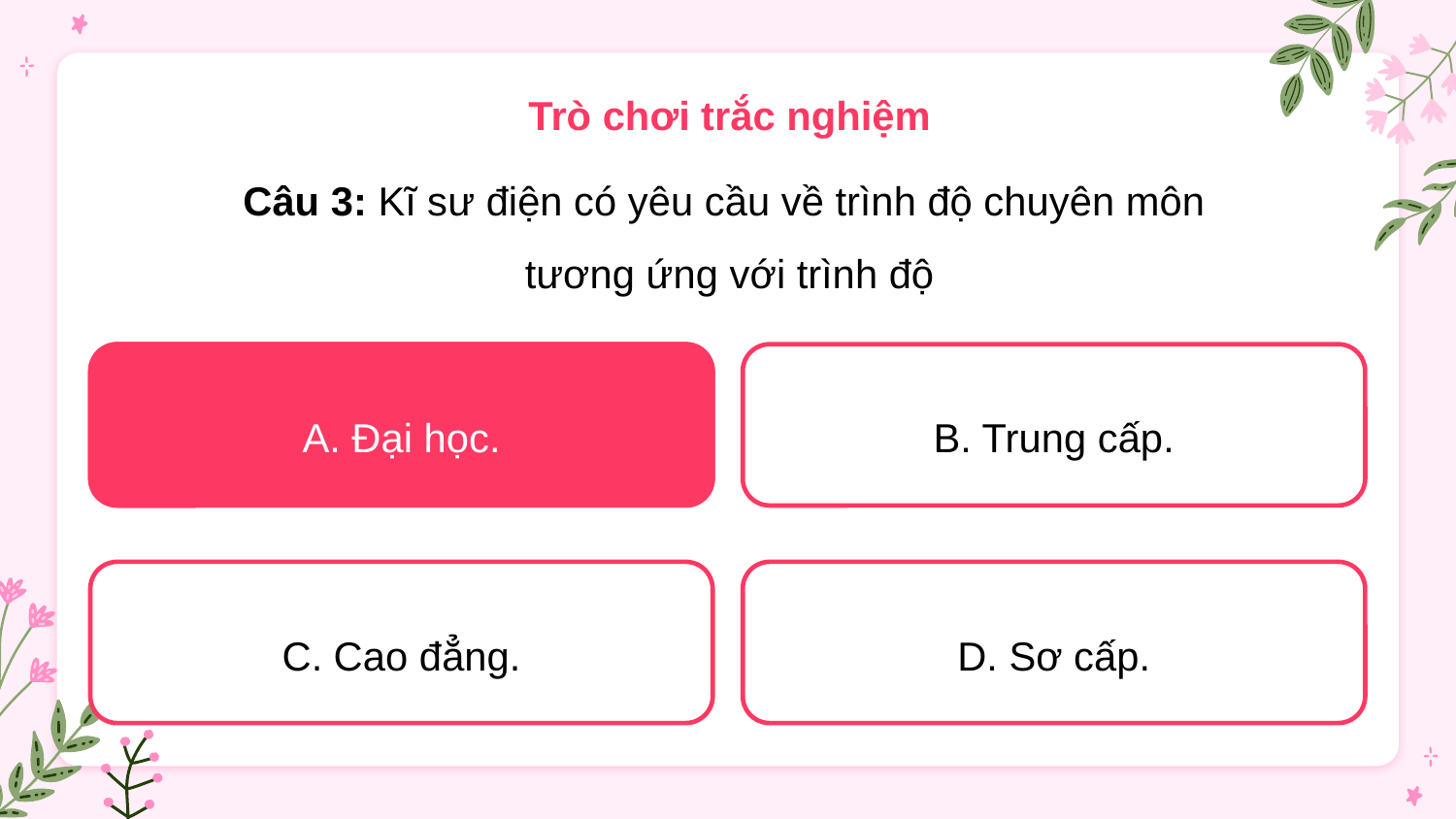

Trò chơi trắc nghiệm
Câu 3: Kĩ sư điện có yêu cầu về trình độ chuyên môn
tương ứng với trình độ
A. Đại học.
A. Đại học.
B. Trung cấp.
C. Cao đẳng.
D. Sơ cấp.